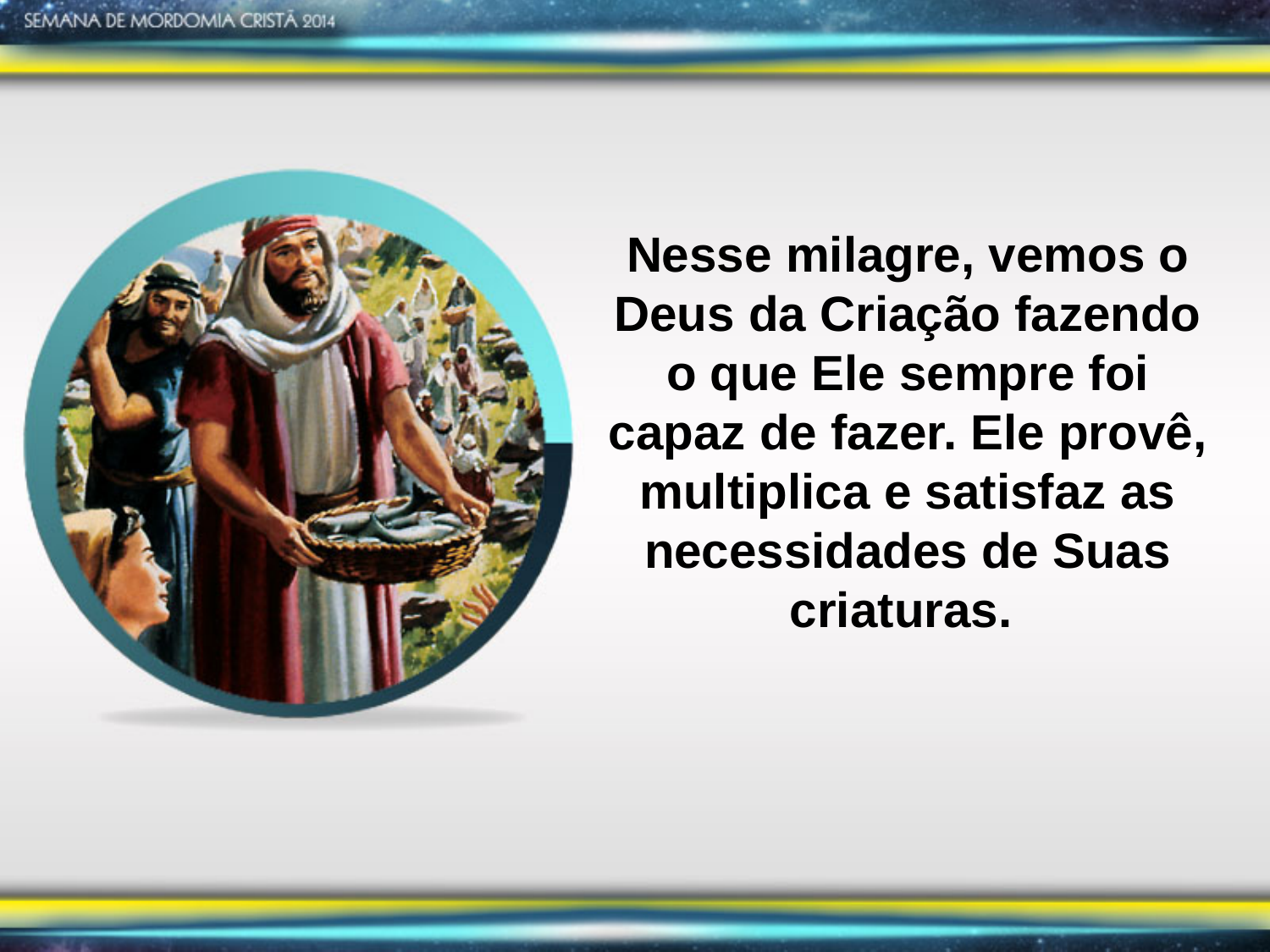

Nesse milagre, vemos o Deus da Criação fazendo o que Ele sempre foi capaz de fazer. Ele provê, multiplica e satisfaz as necessidades de Suas criaturas.